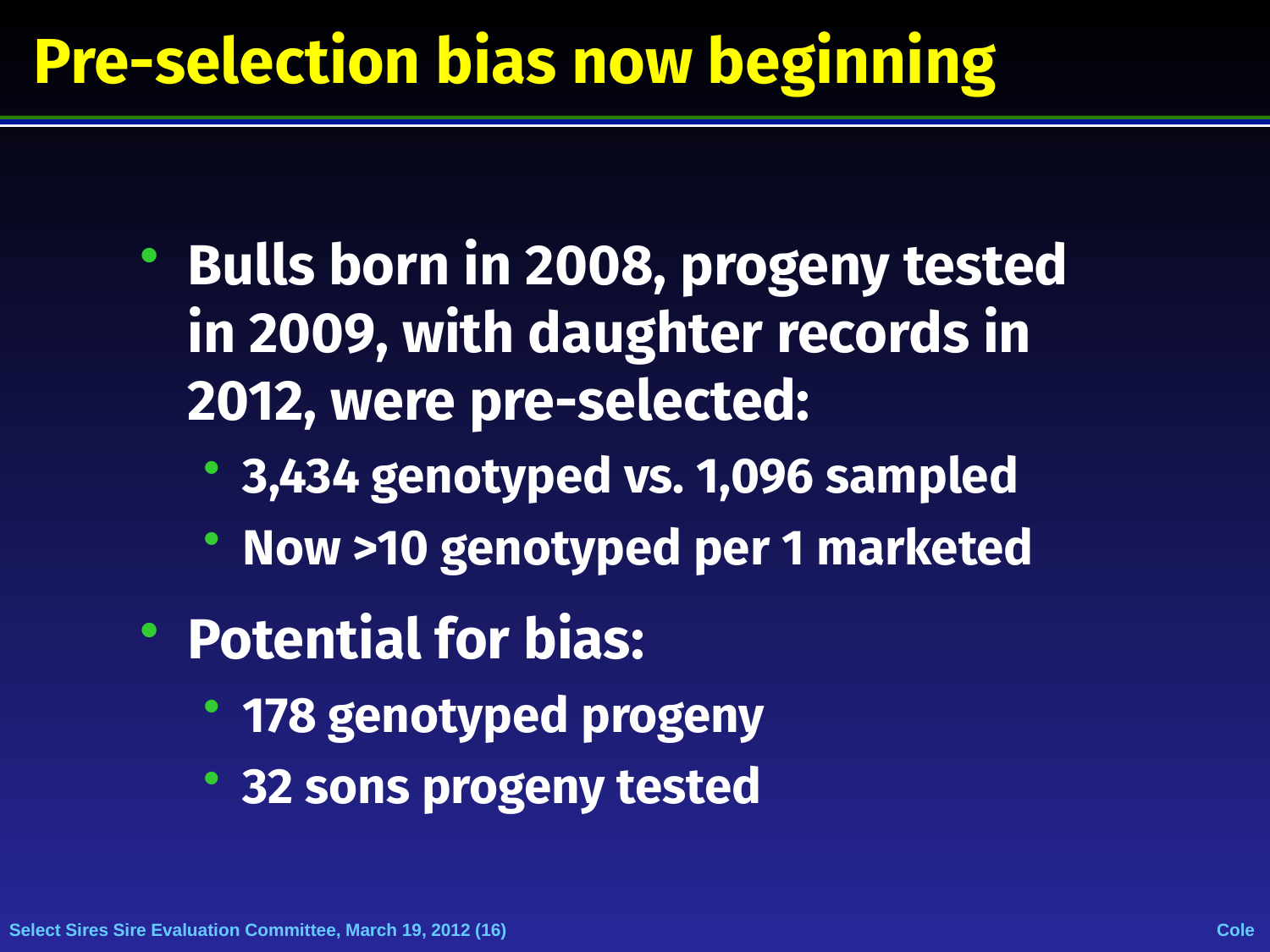

Bulls born in 2008, progeny tested in 2009, with daughter records in 2012, were pre-selected:
3,434 genotyped vs. 1,096 sampled
Now >10 genotyped per 1 marketed
Potential for bias:
178 genotyped progeny
32 sons progeny tested
Pre-selection bias now beginning